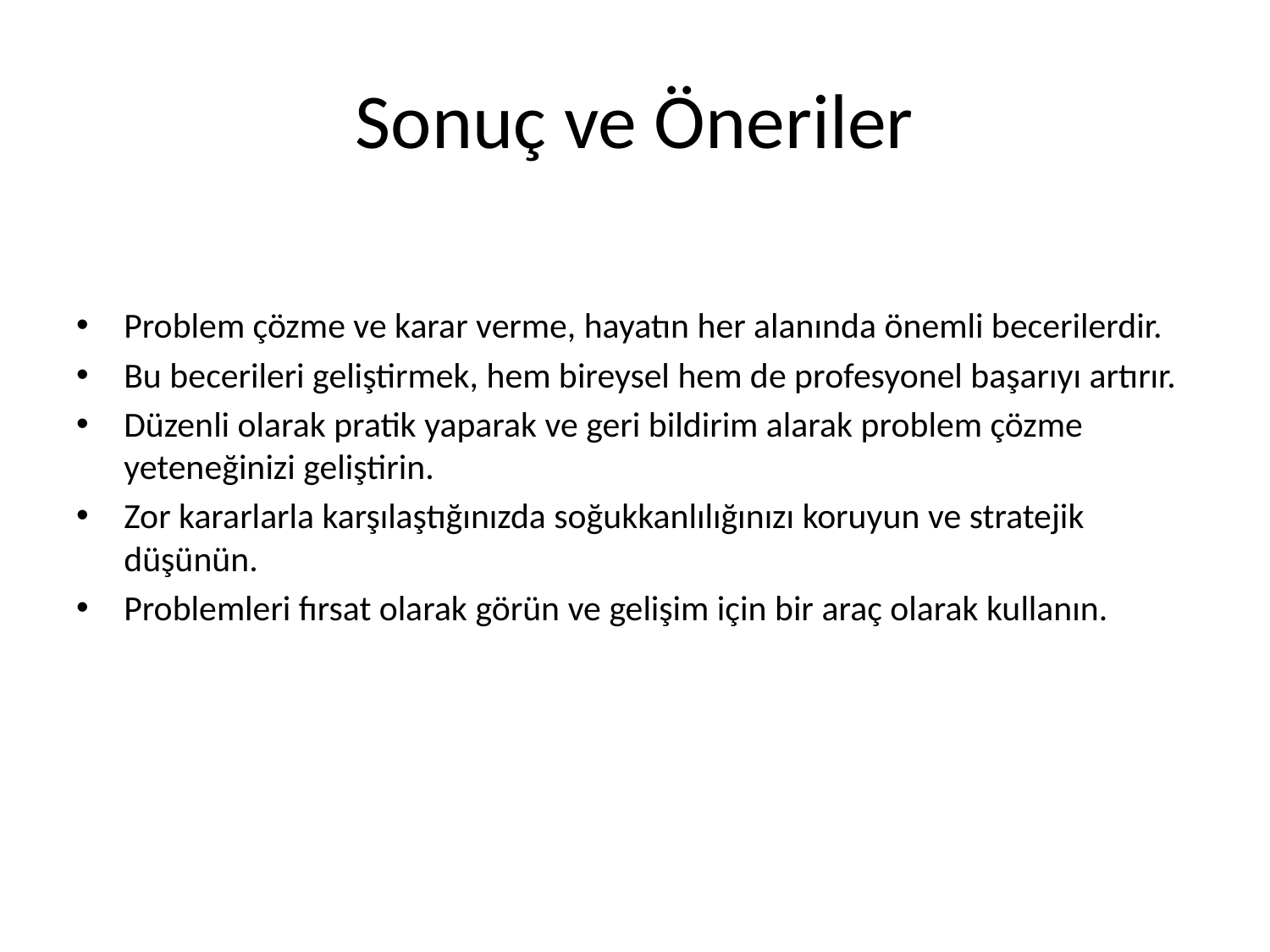

# Sonuç ve Öneriler

Problem çözme ve karar verme, hayatın her alanında önemli becerilerdir.
Bu becerileri geliştirmek, hem bireysel hem de profesyonel başarıyı artırır.
Düzenli olarak pratik yaparak ve geri bildirim alarak problem çözme yeteneğinizi geliştirin.
Zor kararlarla karşılaştığınızda soğukkanlılığınızı koruyun ve stratejik düşünün.
Problemleri fırsat olarak görün ve gelişim için bir araç olarak kullanın.